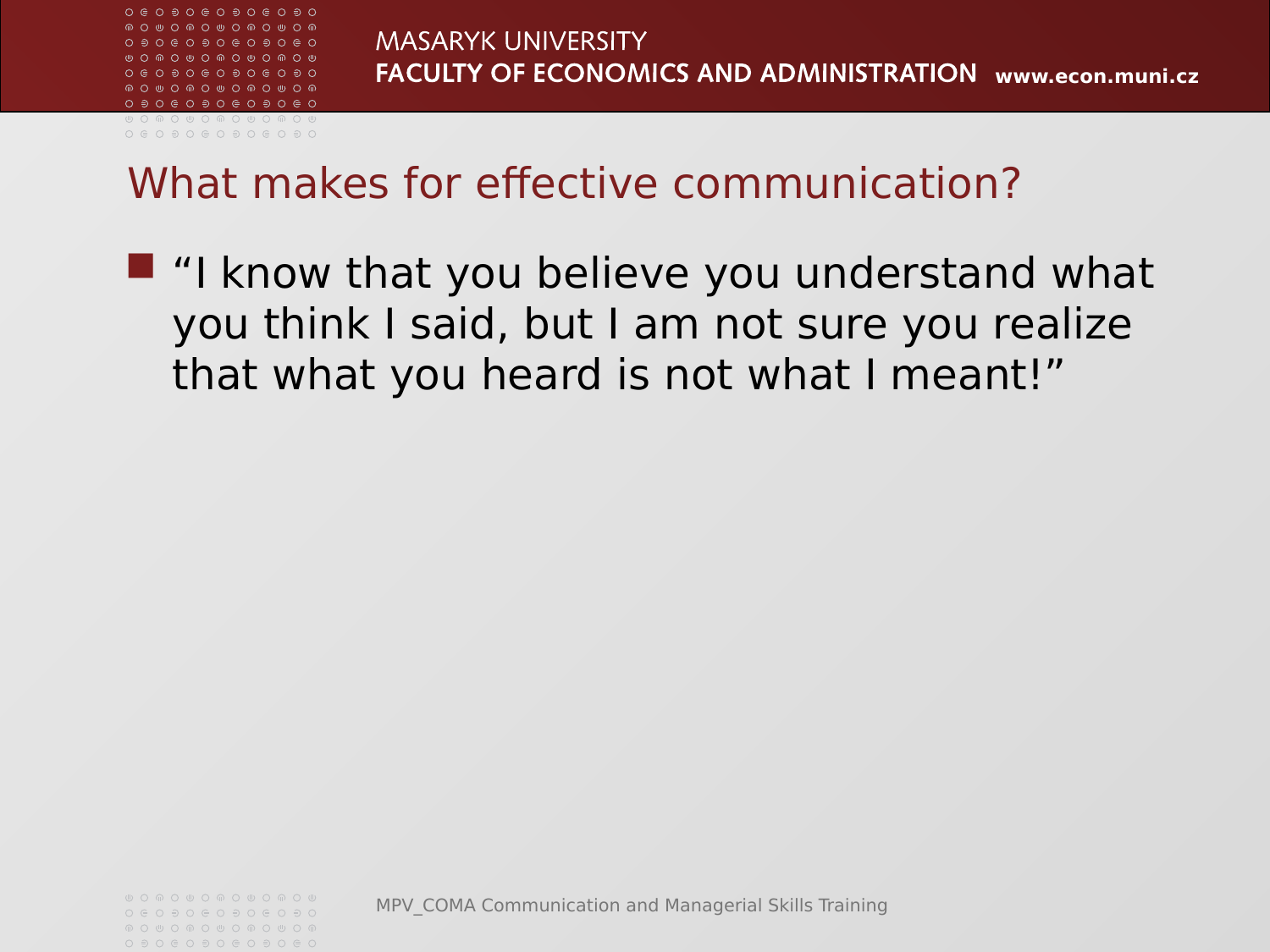

# What makes for effective communication?
“I know that you believe you understand what you think I said, but I am not sure you realize that what you heard is not what I meant!”

MPV_COMA Communication and Managerial Skills Training